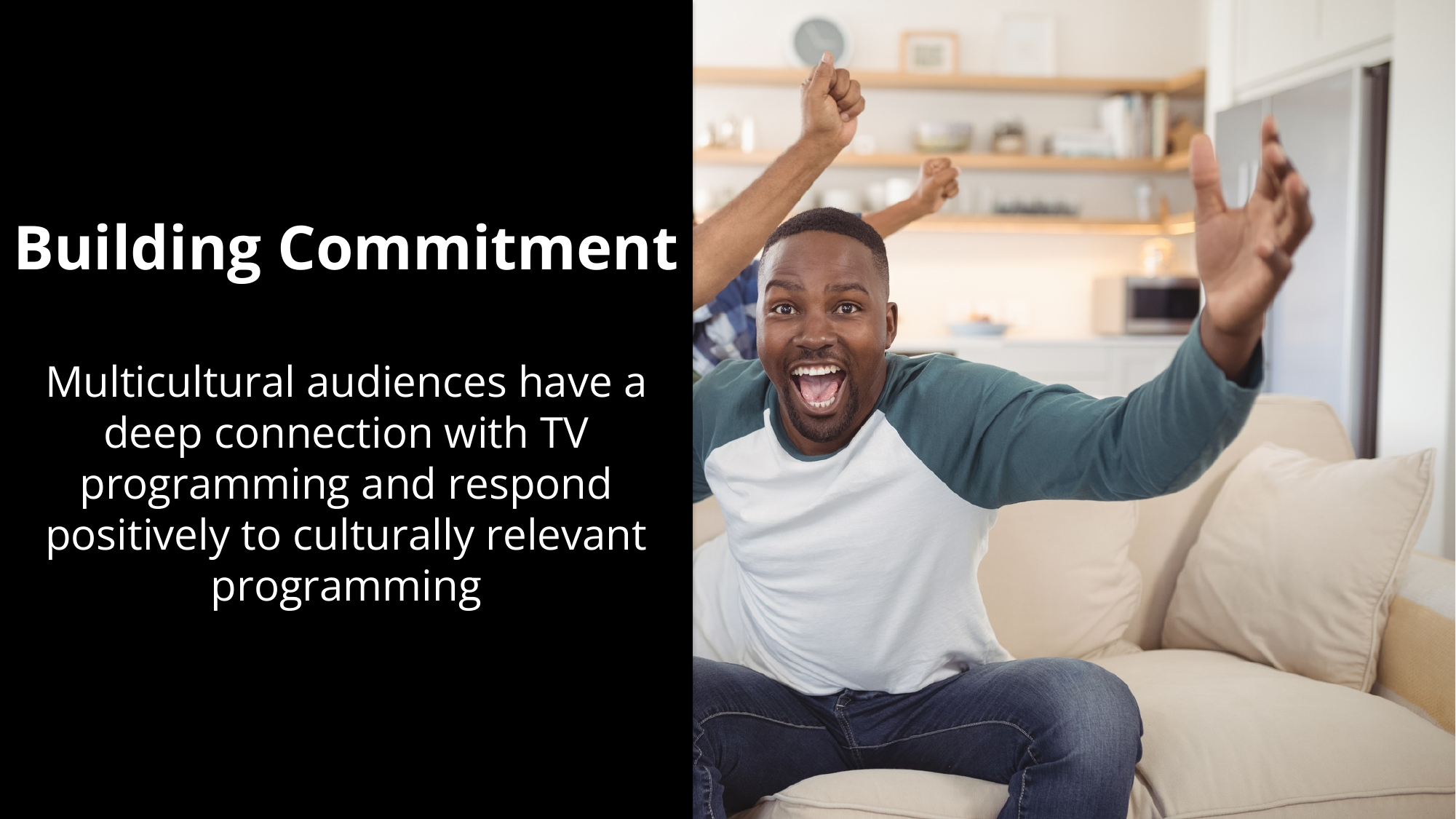

Building Commitment

Multicultural audiences have a deep connection with TV programming and respond positively to culturally relevant programming